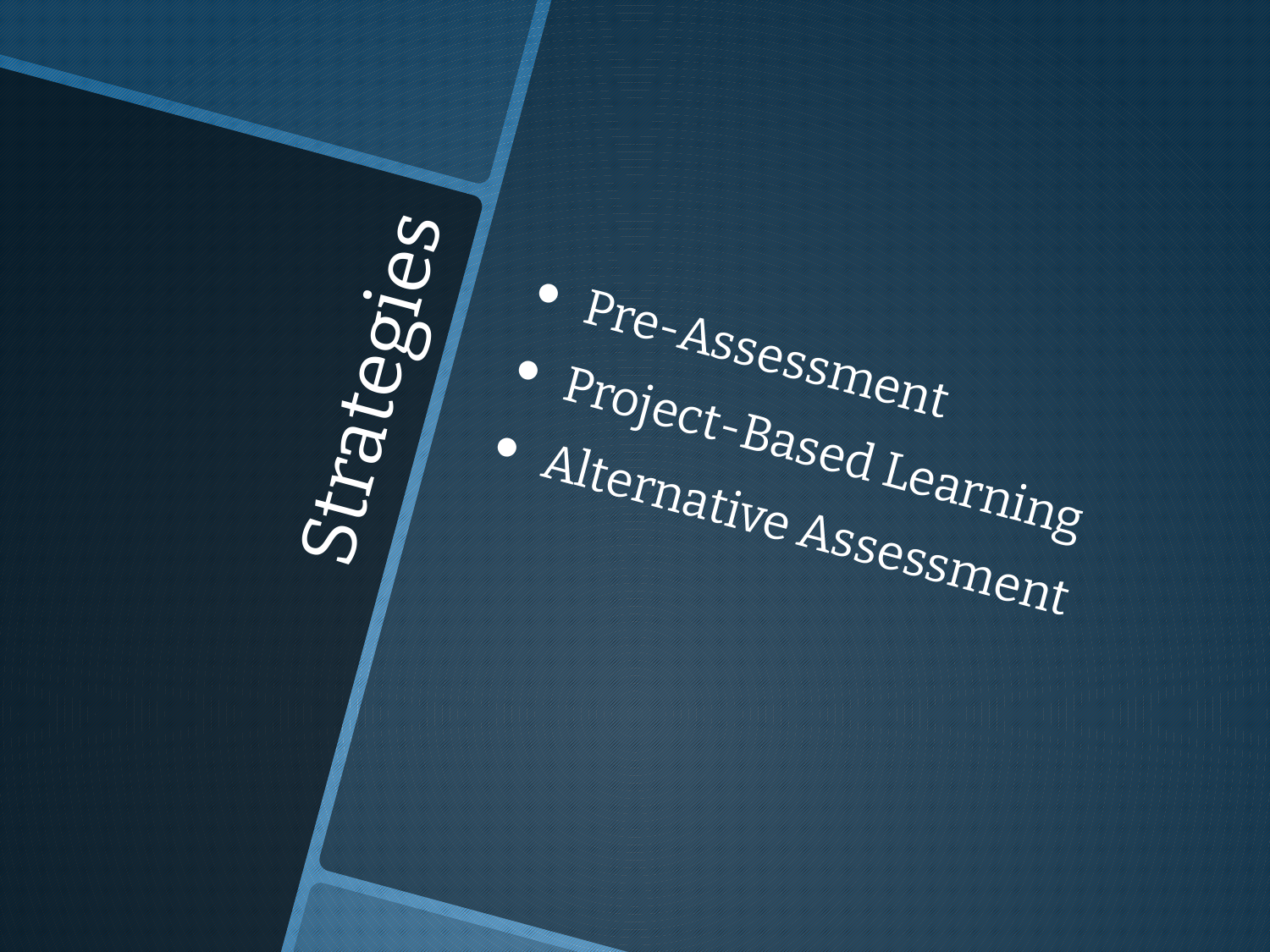

Pre-Assessment
Project-Based Learning
Alternative Assessment

# Strategies